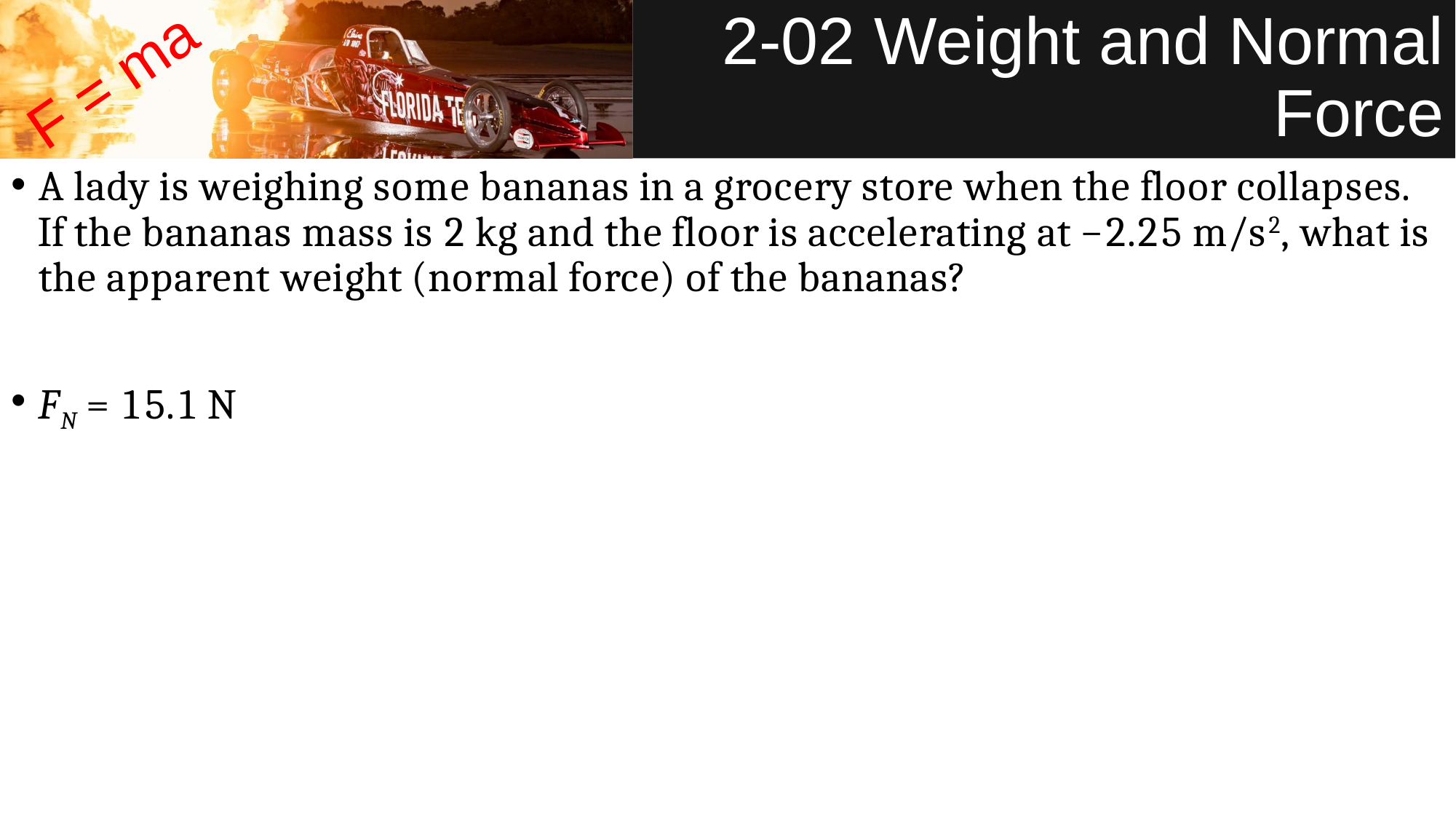

# 2-02 Weight and Normal Force
F = ma
A lady is weighing some bananas in a grocery store when the floor collapses.  If the bananas mass is 2 kg and the floor is accelerating at −2.25 m/s2, what is the apparent weight (normal force) of the bananas?

FN = 15.1 N